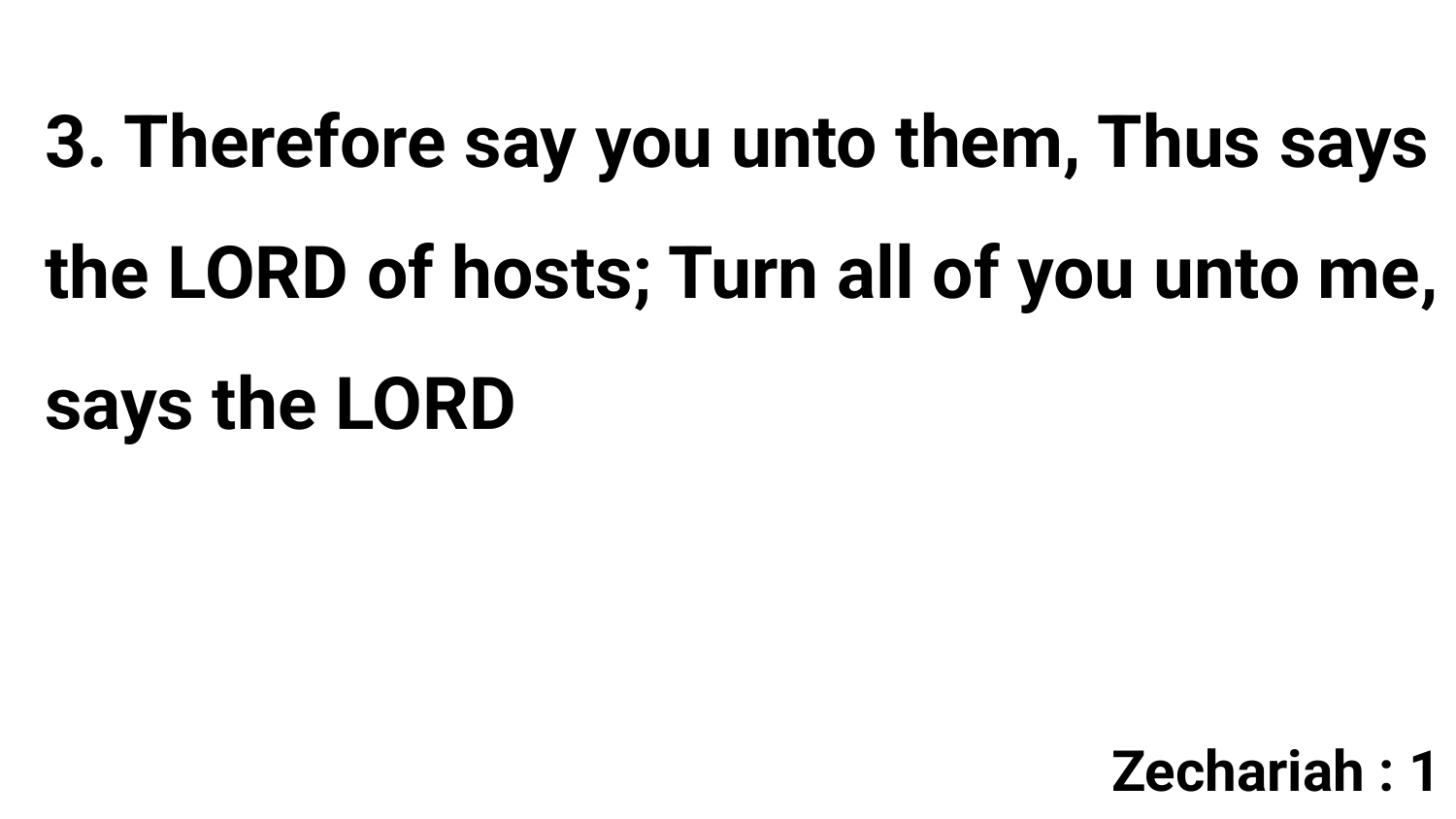

3. Therefore say you unto them, Thus says the LORD of hosts; Turn all of you unto me, says the LORD
Zechariah : 1